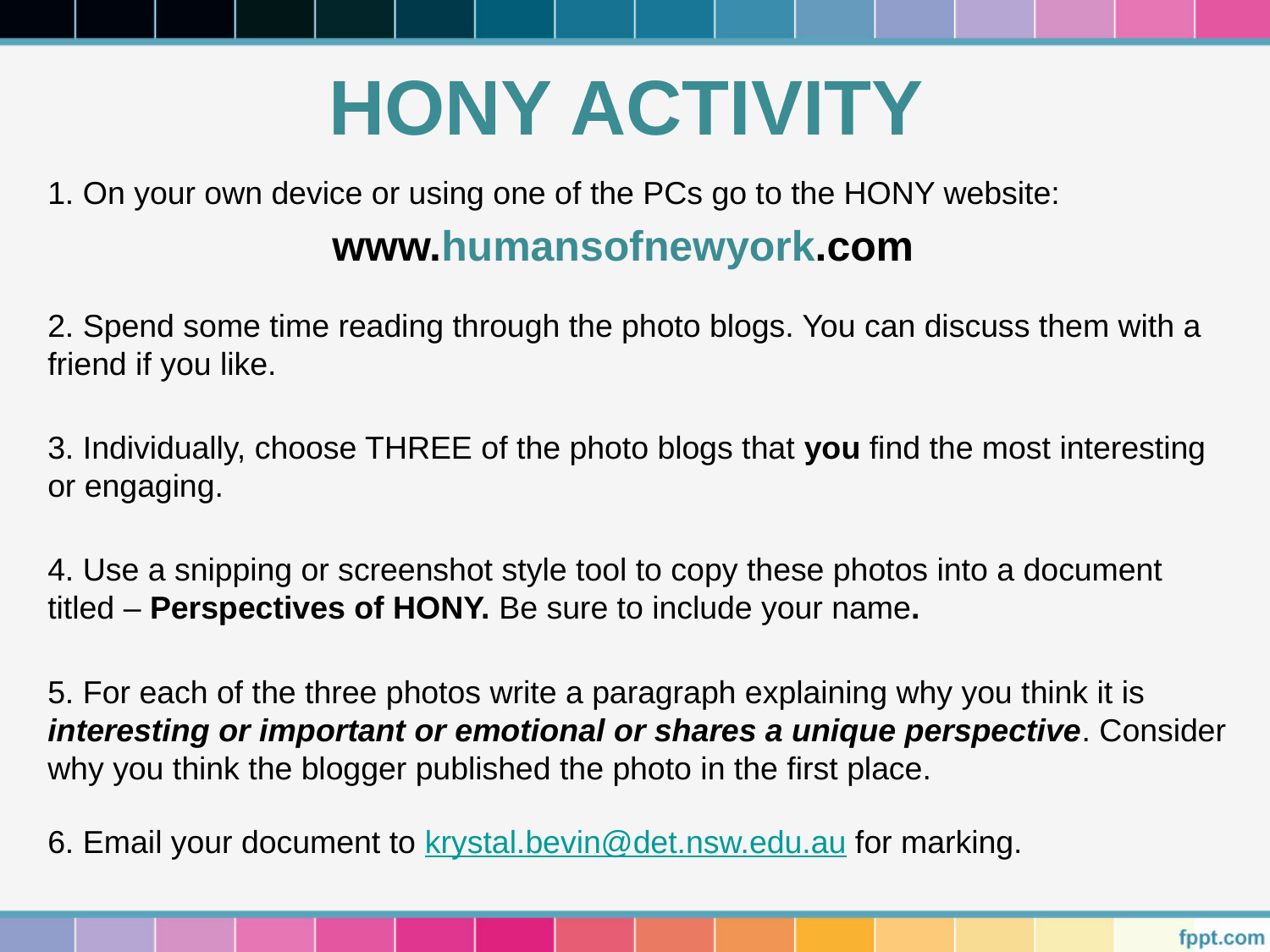

# HONY ACTIVITY
1. On your own device or using one of the PCs go to the HONY website:
                                www.humansofnewyork.com

2. Spend some time reading through the photo blogs. You can discuss them with a friend if you like.

3. Individually, choose THREE of the photo blogs that you find the most interesting or engaging.

4. Use a snipping or screenshot style tool to copy these photos into a document titled – Perspectives of HONY. Be sure to include your name.

5. For each of the three photos write a paragraph explaining why you think it is interesting or important or emotional or shares a unique perspective. Consider why you think the blogger published the photo in the first place.

6. Email your document to krystal.bevin@det.nsw.edu.au for marking.